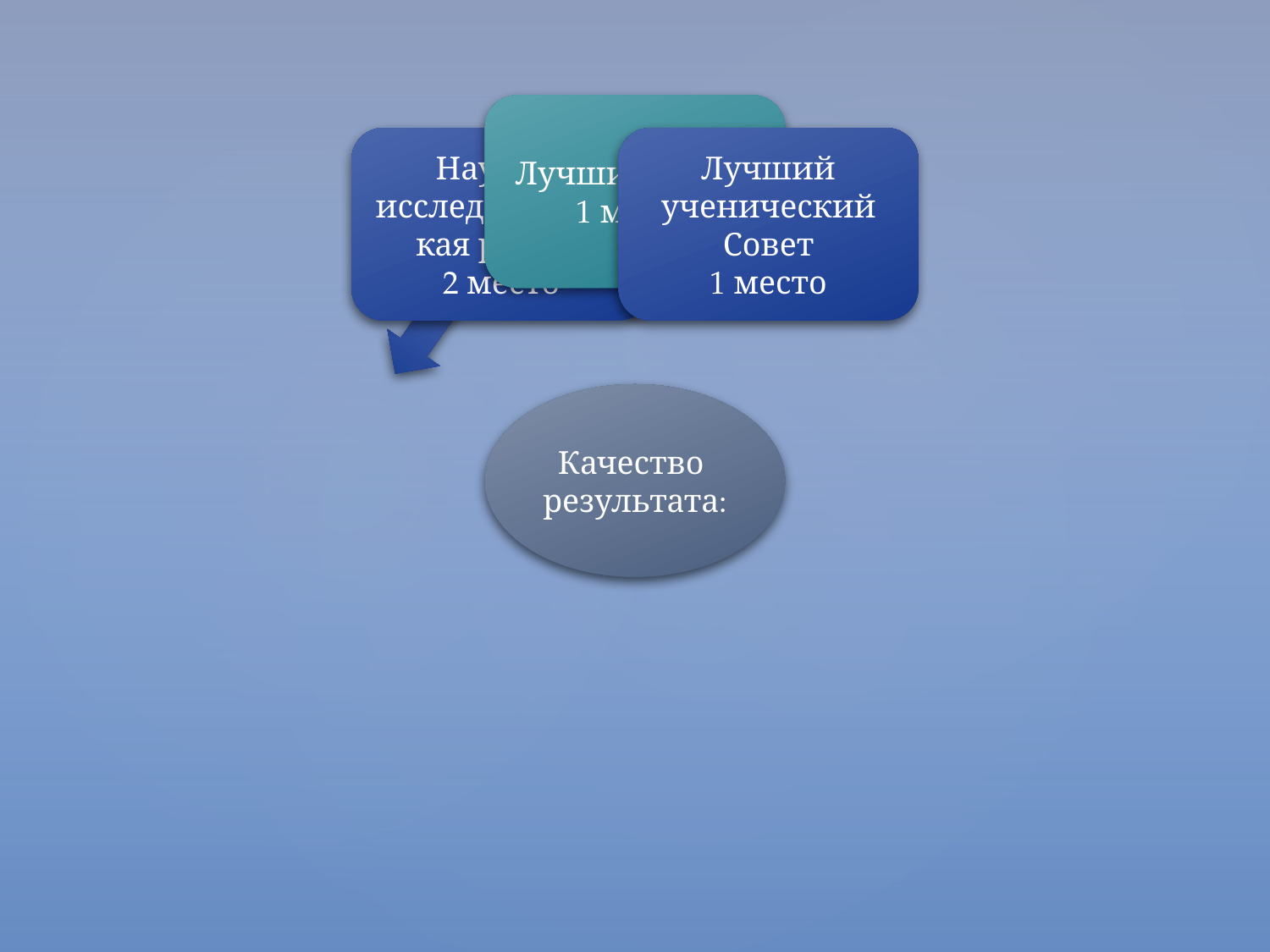

Качество
результата:
2 место
Лучший лидер
1 место
Совет
1 место
#